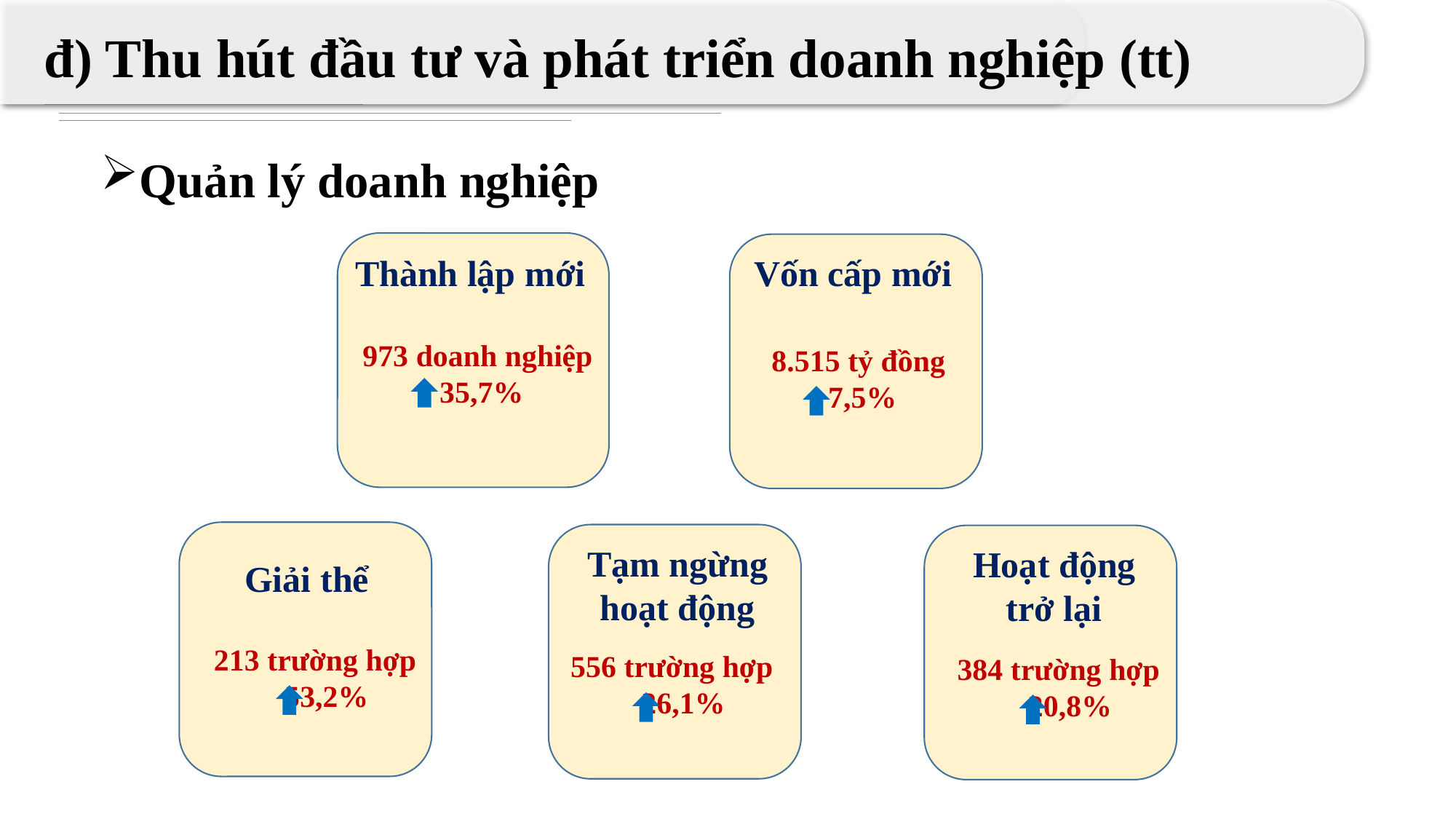

đ) Thu hút đầu tư và phát triển doanh nghiệp (tt)
Quản lý doanh nghiệp

Thành lập mới

Vốn cấp mới
973 doanh nghiệp
     35,7%
8.515 tỷ đồng
     7,5%

Tạm ngừng hoạt động
Hoạt động trở lại
Giải thể
213 trường hợp
           53,2%
556 trường hợp
           26,1%
384 trường hợp
           20,8%